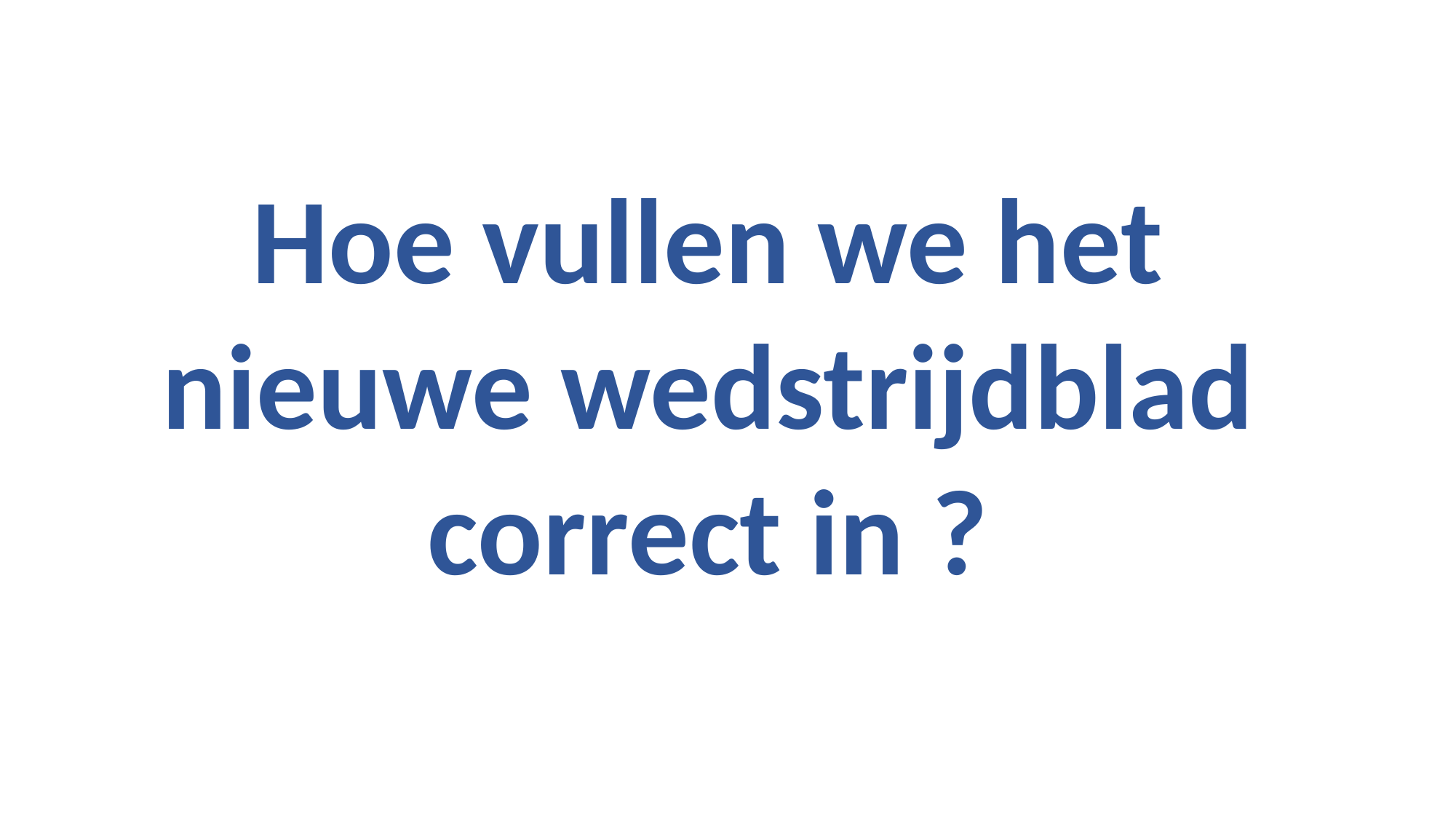

Hoe vullen we het nieuwe wedstrijdblad correct in ?